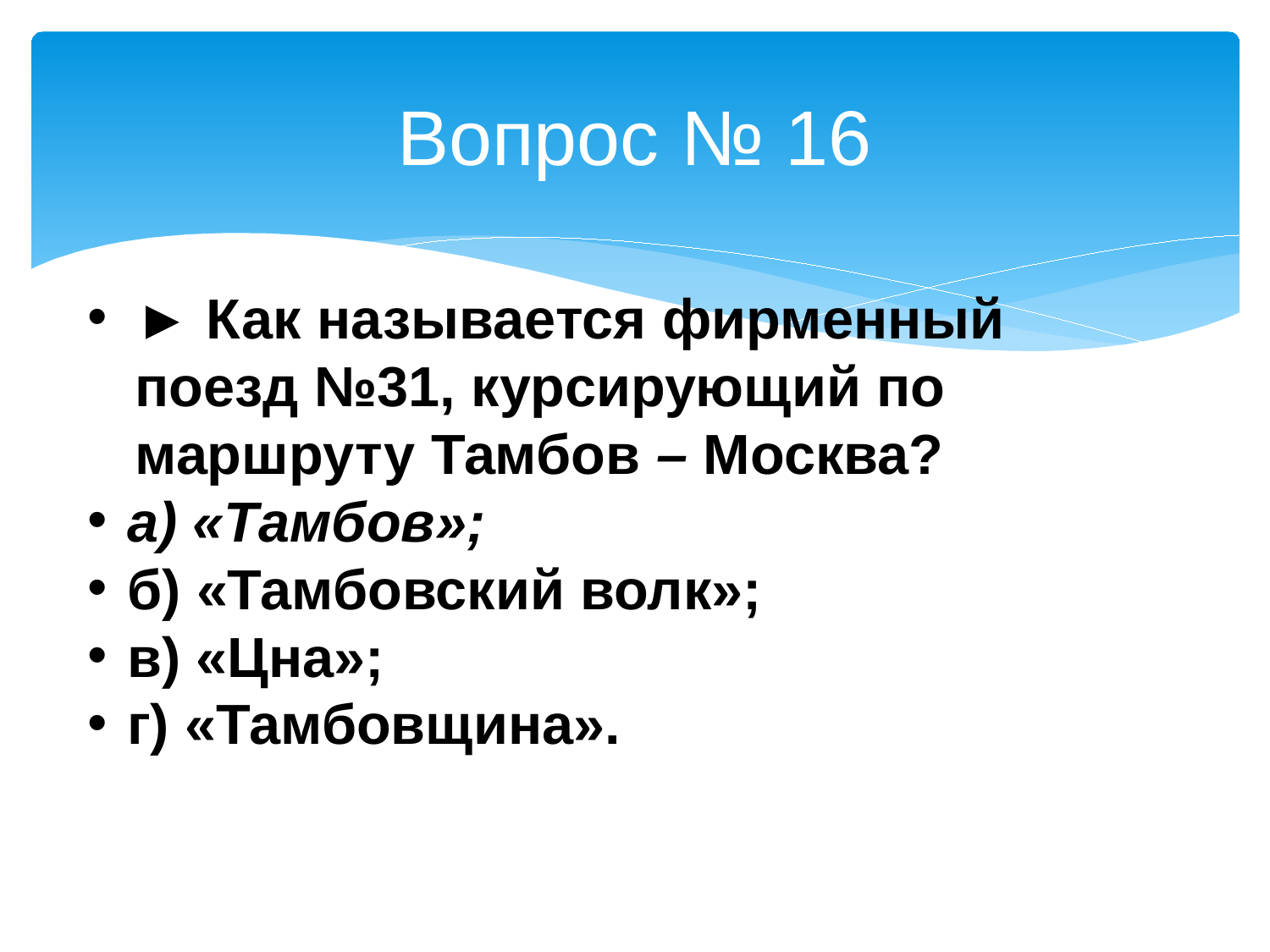

# Вопрос № 16
► Как называется фирменный поезд №31, курсирующий по маршруту Тамбов – Москва?
а) «Тамбов»;
б) «Тамбовский волк»;
в) «Цна»;
г) «Тамбовщина».